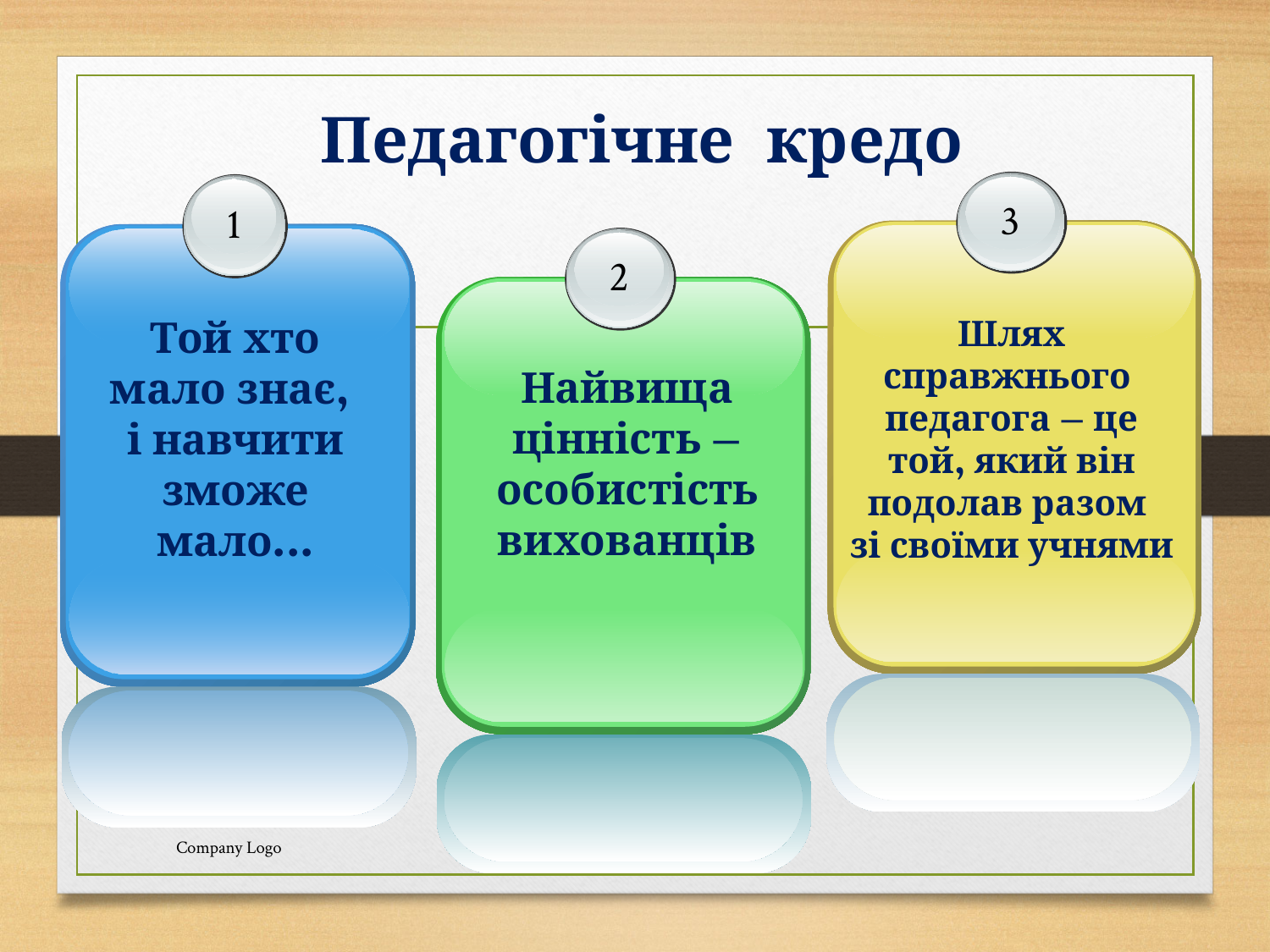

# Педагогічне  кредо

3

1

2

Той хто мало знає,
і навчити зможе мало...
Шлях справжнього
педагога – це той, який він подолав разом
зі своїми учнями
Найвища цінність – особистість вихованців
Company Logo